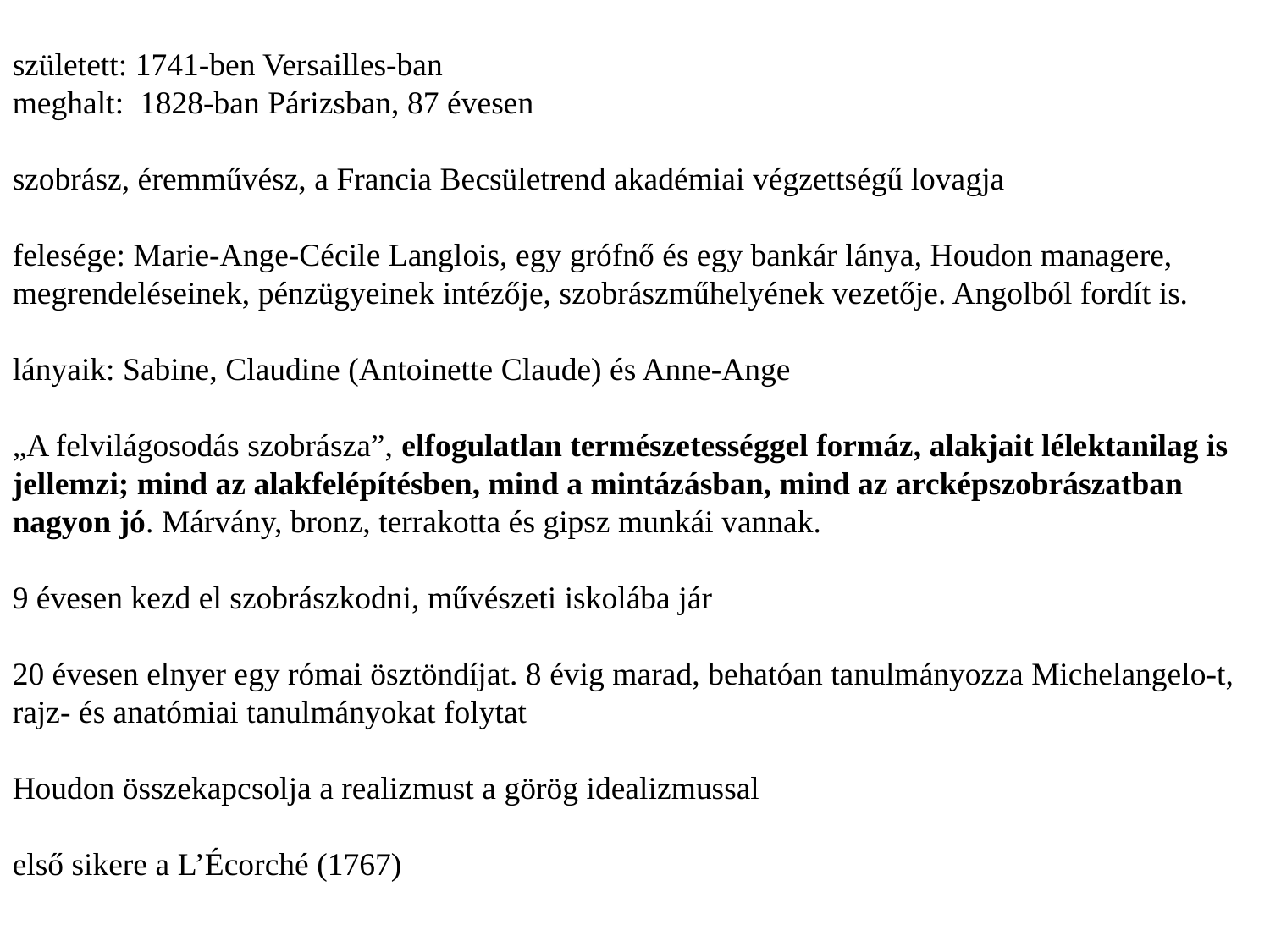

született: 1741-ben Versailles-ban
meghalt:  1828-ban Párizsban, 87 évesen

szobrász, éremművész, a Francia Becsületrend akadémiai végzettségű lovagja

felesége: Marie-Ange-Cécile Langlois, egy grófnő és egy bankár lánya, Houdon managere,    megrendeléseinek, pénzügyeinek intézője, szobrászműhelyének vezetője. Angolból fordít is.

lányaik: Sabine, Claudine (Antoinette Claude) és Anne-Ange

„A felvilágosodás szobrásza”, elfogulatlan természetességgel formáz, alakjait lélektanilag is jellemzi; mind az alakfelépítésben, mind a mintázásban, mind az arcképszobrászatban nagyon jó. Márvány, bronz, terrakotta és gipsz munkái vannak.

9 évesen kezd el szobrászkodni, művészeti iskolába jár

20 évesen elnyer egy római ösztöndíjat. 8 évig marad, behatóan tanulmányozza Michelangelo-t, rajz- és anatómiai tanulmányokat folytat

Houdon összekapcsolja a realizmust a görög idealizmussal

első sikere a L’Écorché (1767)